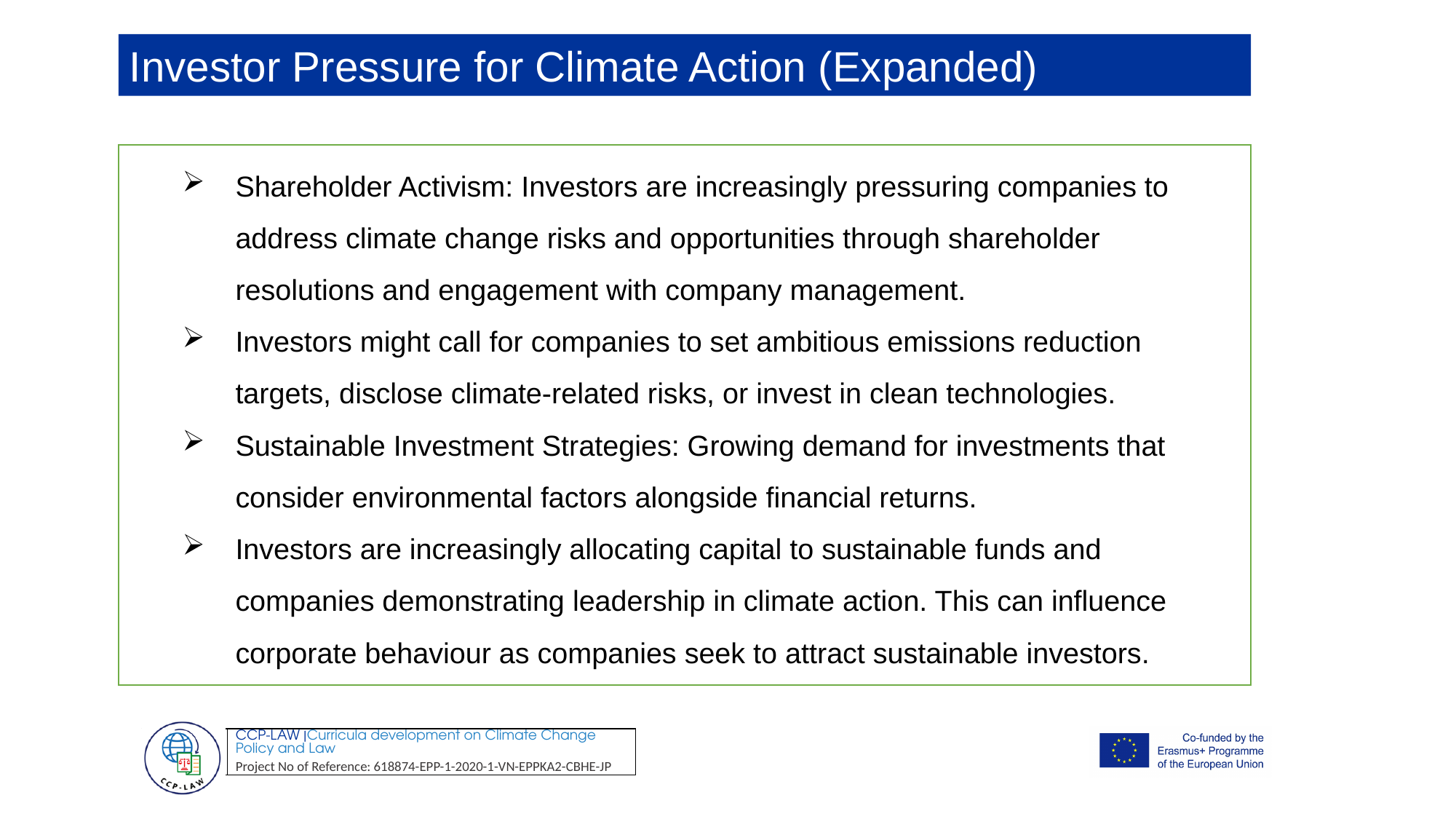

Investor Pressure for Climate Action (Expanded)
Shareholder Activism: Investors are increasingly pressuring companies to address climate change risks and opportunities through shareholder resolutions and engagement with company management.
Investors might call for companies to set ambitious emissions reduction targets, disclose climate-related risks, or invest in clean technologies.
Sustainable Investment Strategies: Growing demand for investments that consider environmental factors alongside financial returns.
Investors are increasingly allocating capital to sustainable funds and companies demonstrating leadership in climate action. This can influence corporate behaviour as companies seek to attract sustainable investors.